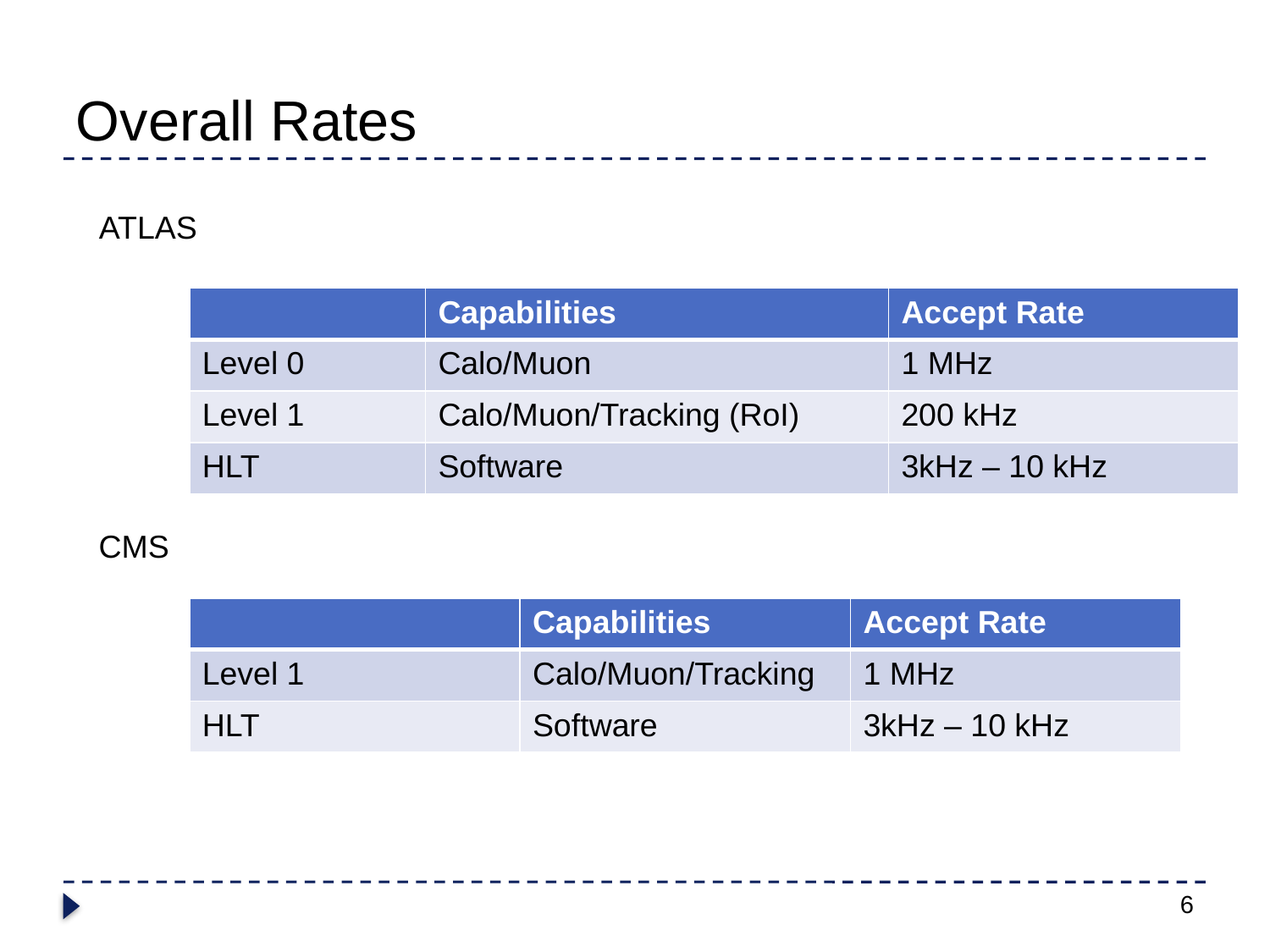

# Overall Rates
ATLAS
|  | Capabilities | Accept Rate |
| --- | --- | --- |
| Level 0 | Calo/Muon | 1 MHz |
| Level 1 | Calo/Muon/Tracking (RoI) | 200 kHz |
| HLT | Software | 3kHz – 10 kHz |
CMS
|  | Capabilities | Accept Rate |
| --- | --- | --- |
| Level 1 | Calo/Muon/Tracking | 1 MHz |
| HLT | Software | 3kHz – 10 kHz |
6